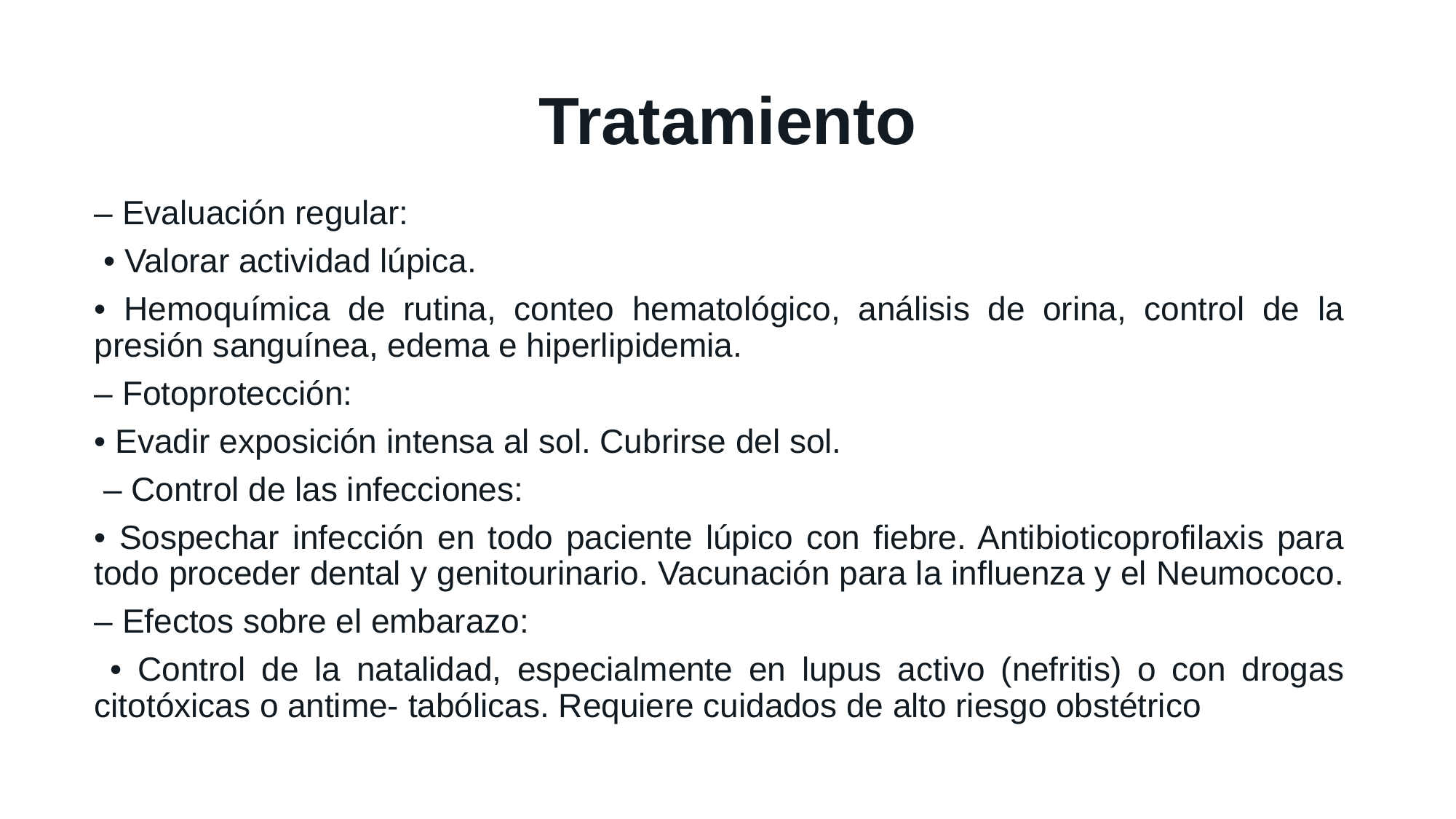

# Tratamiento
– Evaluación regular:
 • Valorar actividad lúpica.
• Hemoquímica de rutina, conteo hematológico, análisis de orina, control de la presión sanguínea, edema e hiperlipidemia.
– Fotoprotección:
• Evadir exposición intensa al sol. Cubrirse del sol.
 – Control de las infecciones:
• Sospechar infección en todo paciente lúpico con fiebre. Antibioticoprofilaxis para todo proceder dental y genitourinario. Vacunación para la influenza y el Neumococo.
– Efectos sobre el embarazo:
 • Control de la natalidad, especialmente en lupus activo (nefritis) o con drogas citotóxicas o antime- tabólicas. Requiere cuidados de alto riesgo obstétrico